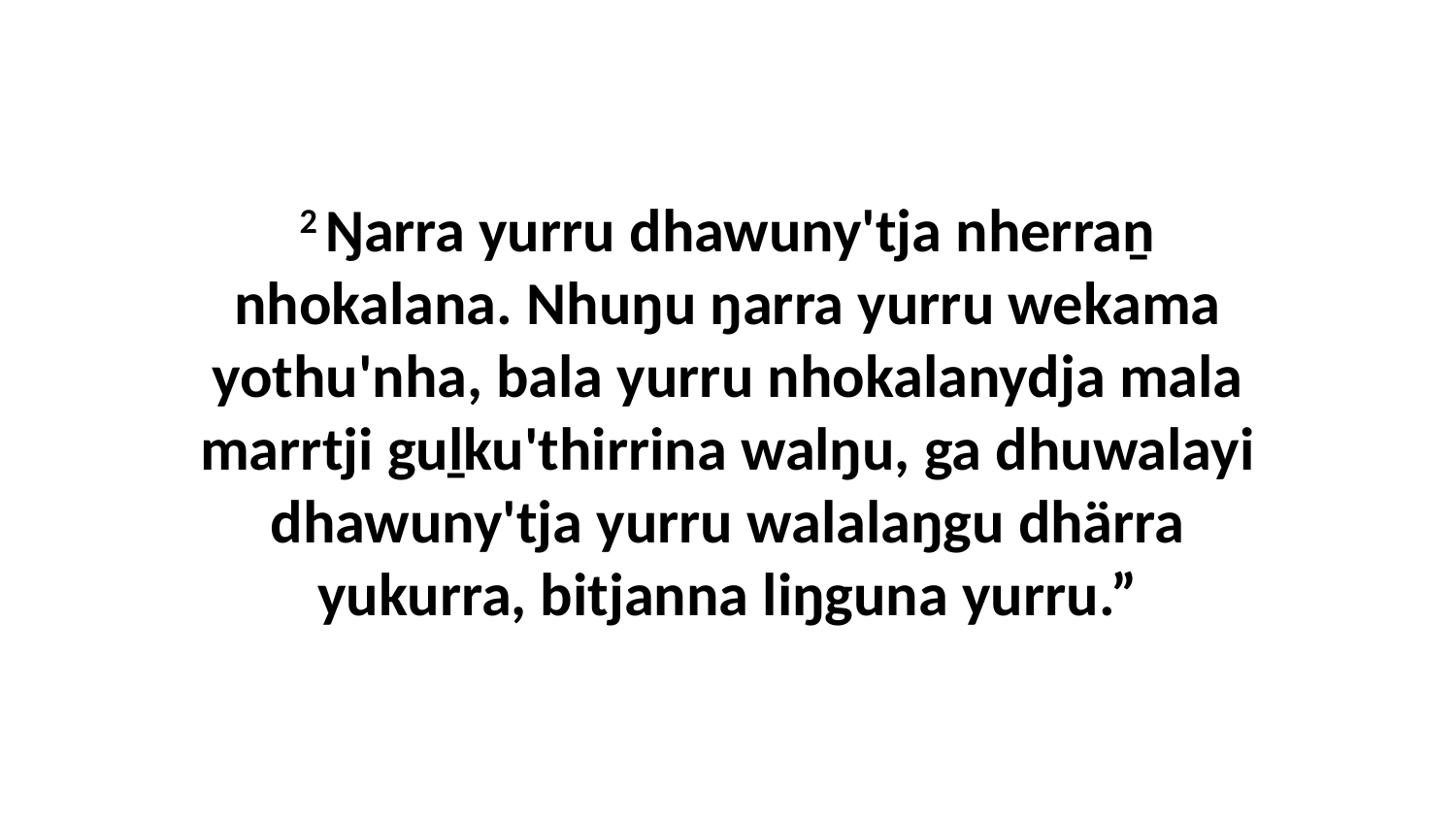

2 Ŋarra yurru dhawuny'tja nherraṉ nhokalana. Nhuŋu ŋarra yurru wekama yothu'nha, bala yurru nhokalanydja mala marrtji guḻku'thirrina walŋu, ga dhuwalayi dhawuny'tja yurru walalaŋgu dhärra yukurra, bitjanna liŋguna yurru.”